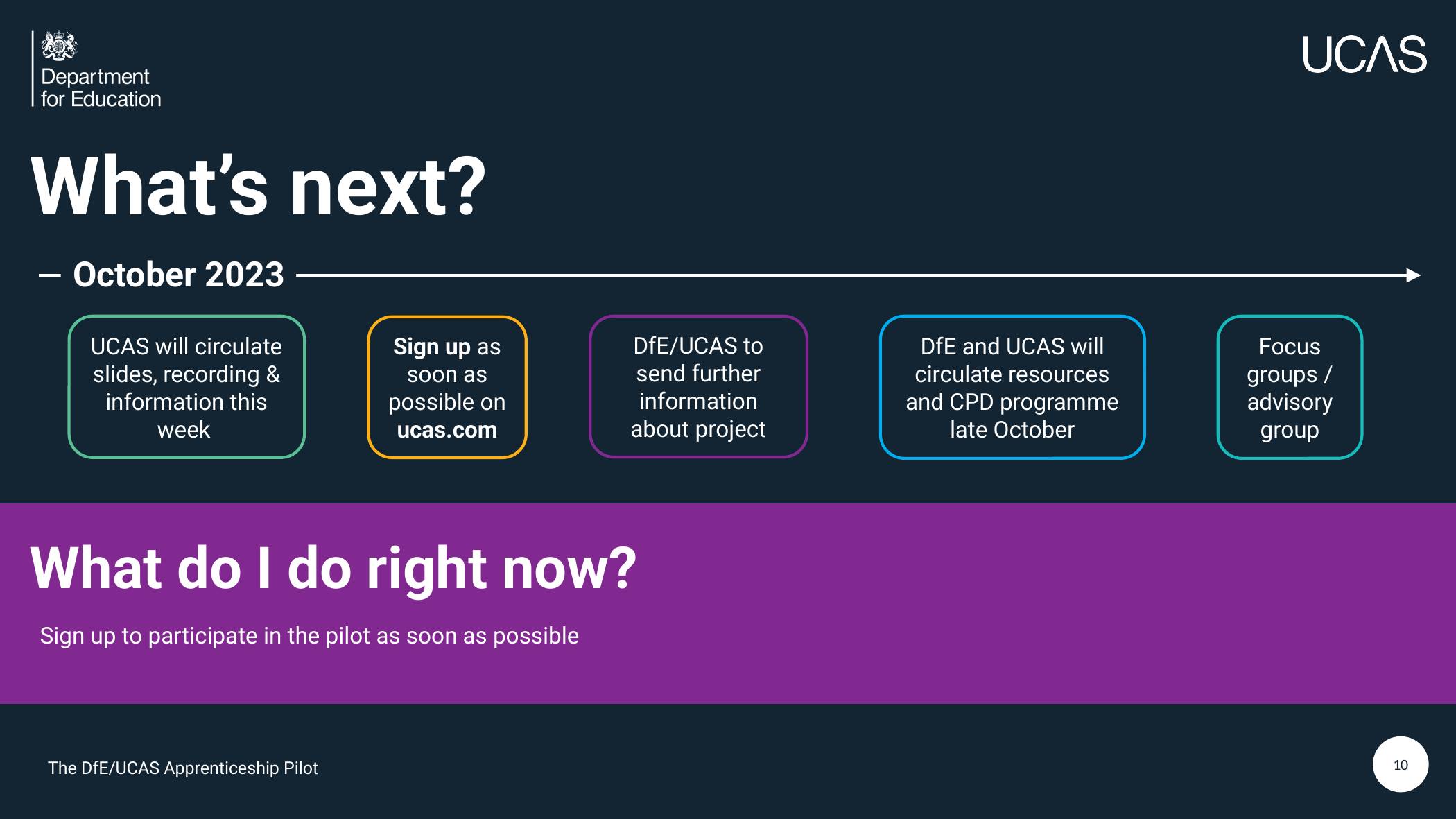

# What’s next?
October 2023
DfE and UCAS will circulate resources and CPD programme late October
Focus groups / advisory group
UCAS will circulate slides, recording & information this week
DfE/UCAS to send further information about project
Sign up as soon as possible on ucas.com

What do I do right now?
Sign up to participate in the pilot as soon as possible